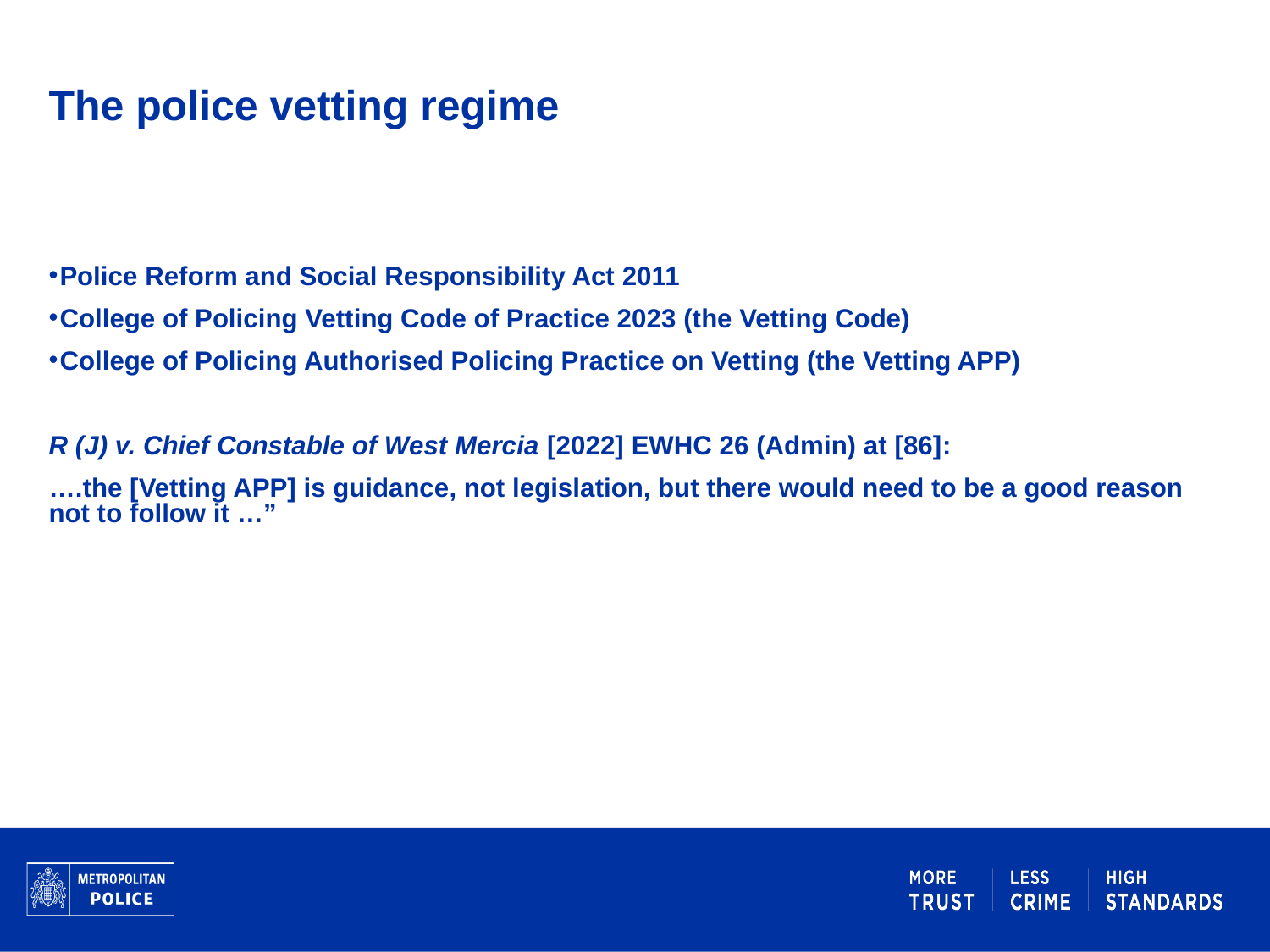

# The police vetting regime

Police Reform and Social Responsibility Act 2011
College of Policing Vetting Code of Practice 2023 (the Vetting Code)
College of Policing Authorised Policing Practice on Vetting (the Vetting APP)

R (J) v. Chief Constable of West Mercia [2022] EWHC 26 (Admin) at [86]:
….the [Vetting APP] is guidance, not legislation, but there would need to be a good reason not to follow it …”